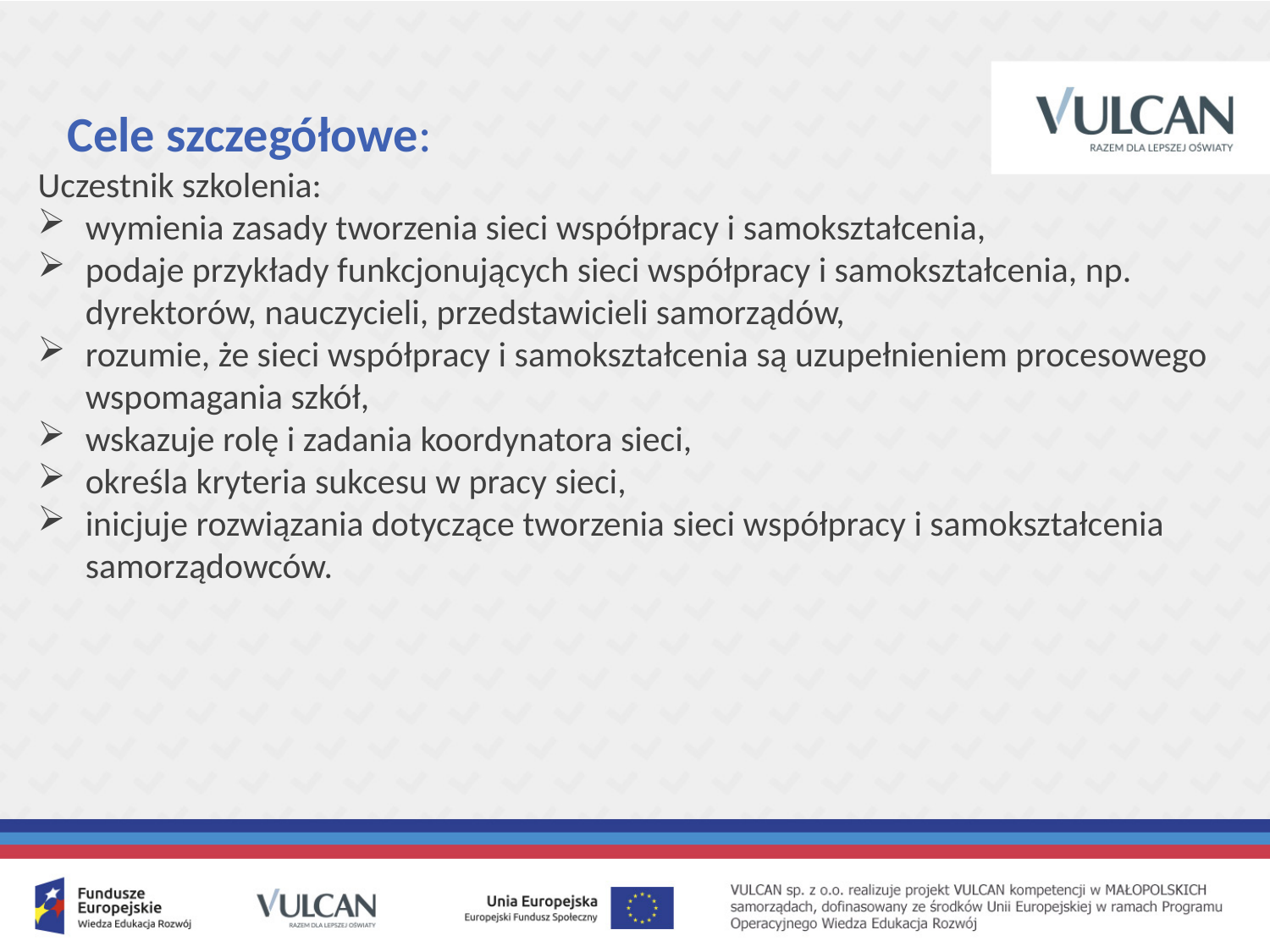

# Cele szczegółowe:
Uczestnik szkolenia:
wymienia zasady tworzenia sieci współpracy i samokształcenia,
podaje przykłady funkcjonujących sieci współpracy i samokształcenia, np. dyrektorów, nauczycieli, przedstawicieli samorządów,
rozumie, że sieci współpracy i samokształcenia są uzupełnieniem procesowego wspomagania szkół,
wskazuje rolę i zadania koordynatora sieci,
określa kryteria sukcesu w pracy sieci,
inicjuje rozwiązania dotyczące tworzenia sieci współpracy i samokształcenia samorządowców.